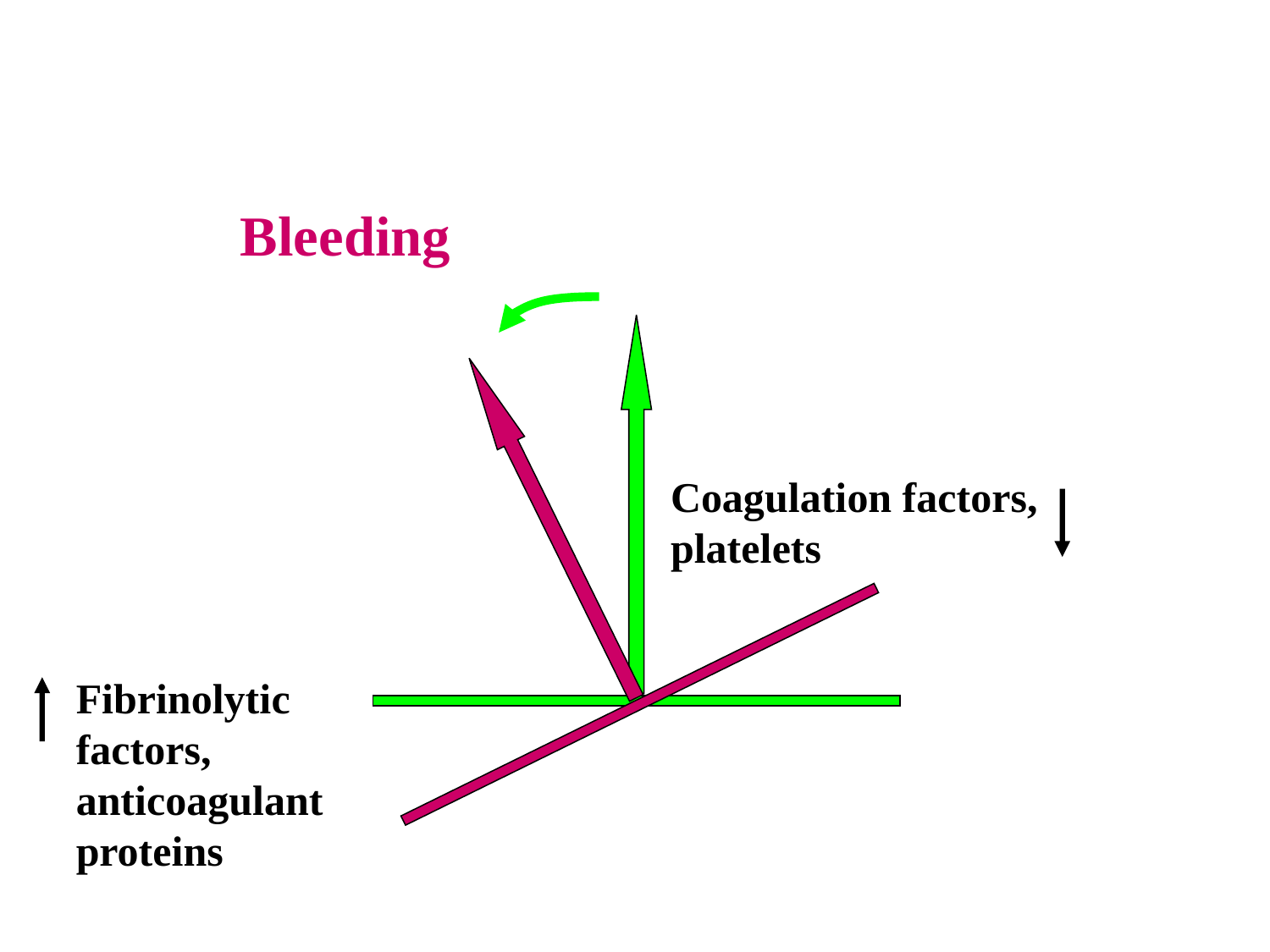

Bleeding

Coagulation factors,
platelets

Fibrinolytic
factors,
anticoagulant
proteins